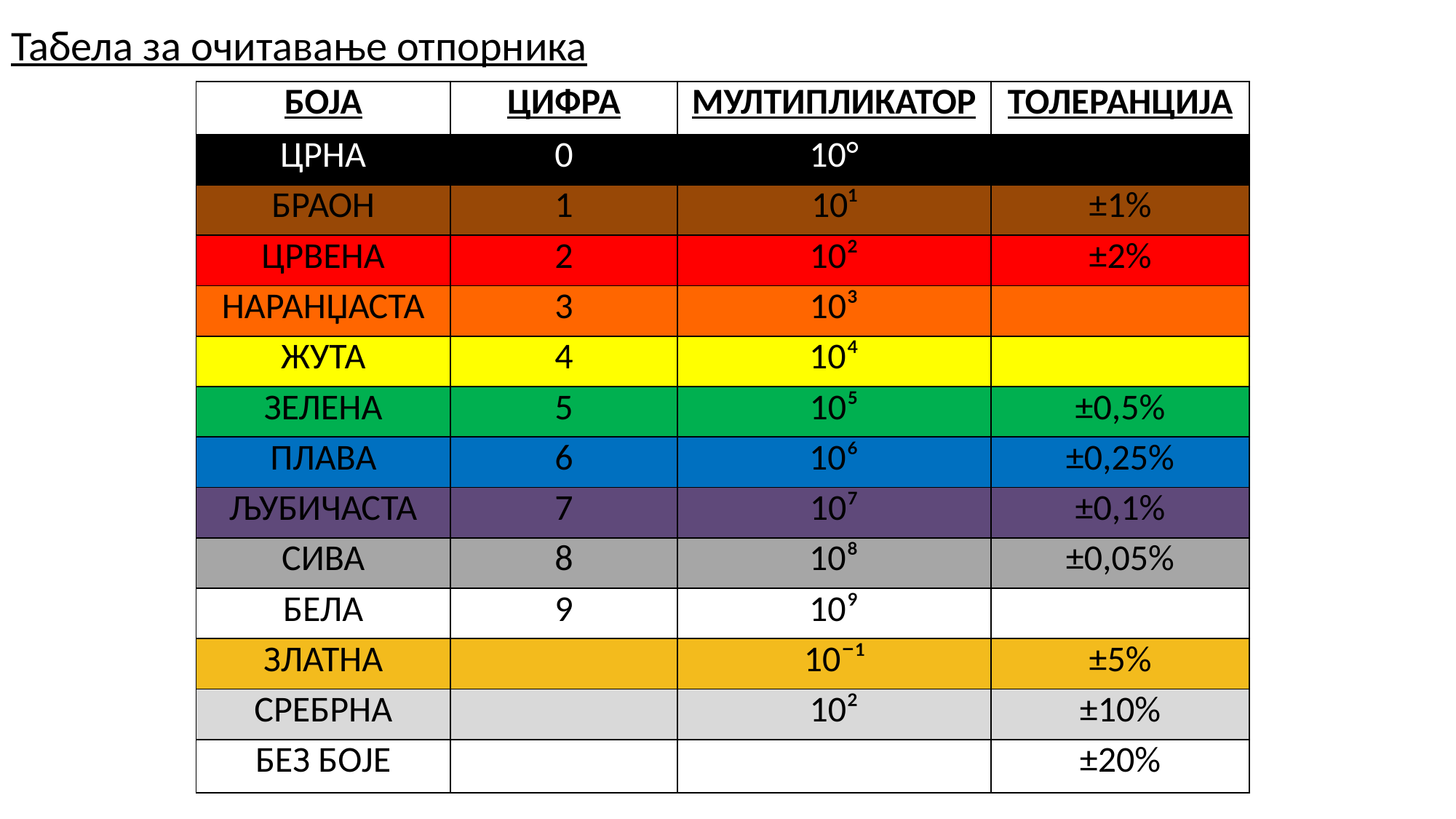

# Табела за очитавање отпорника
| БОЈА | ЦИФРА | МУЛТИПЛИКАТОР | ТОЛЕРАНЦИЈА |
| --- | --- | --- | --- |
| ЦРНА | 0 | 10° |  |
| БРАОН | 1 | 10¹ | ±1% |
| ЦРВЕНА | 2 | 10² | ±2% |
| НАРАНЏАСТА | 3 | 10³ |  |
| ЖУТА | 4 | 10⁴ |  |
| ЗЕЛЕНА | 5 | 10⁵ | ±0,5% |
| ПЛАВА | 6 | 10⁶ | ±0,25% |
| ЉУБИЧАСТА | 7 | 10⁷ | ±0,1% |
| СИВА | 8 | 10⁸ | ±0,05% |
| БЕЛА | 9 | 10⁹ |  |
| ЗЛАТНА |  | 10¯¹ | ±5% |
| СРЕБРНА |  | 10­² | ±10% |
| БЕЗ БОЈЕ |  |  | ±20% |